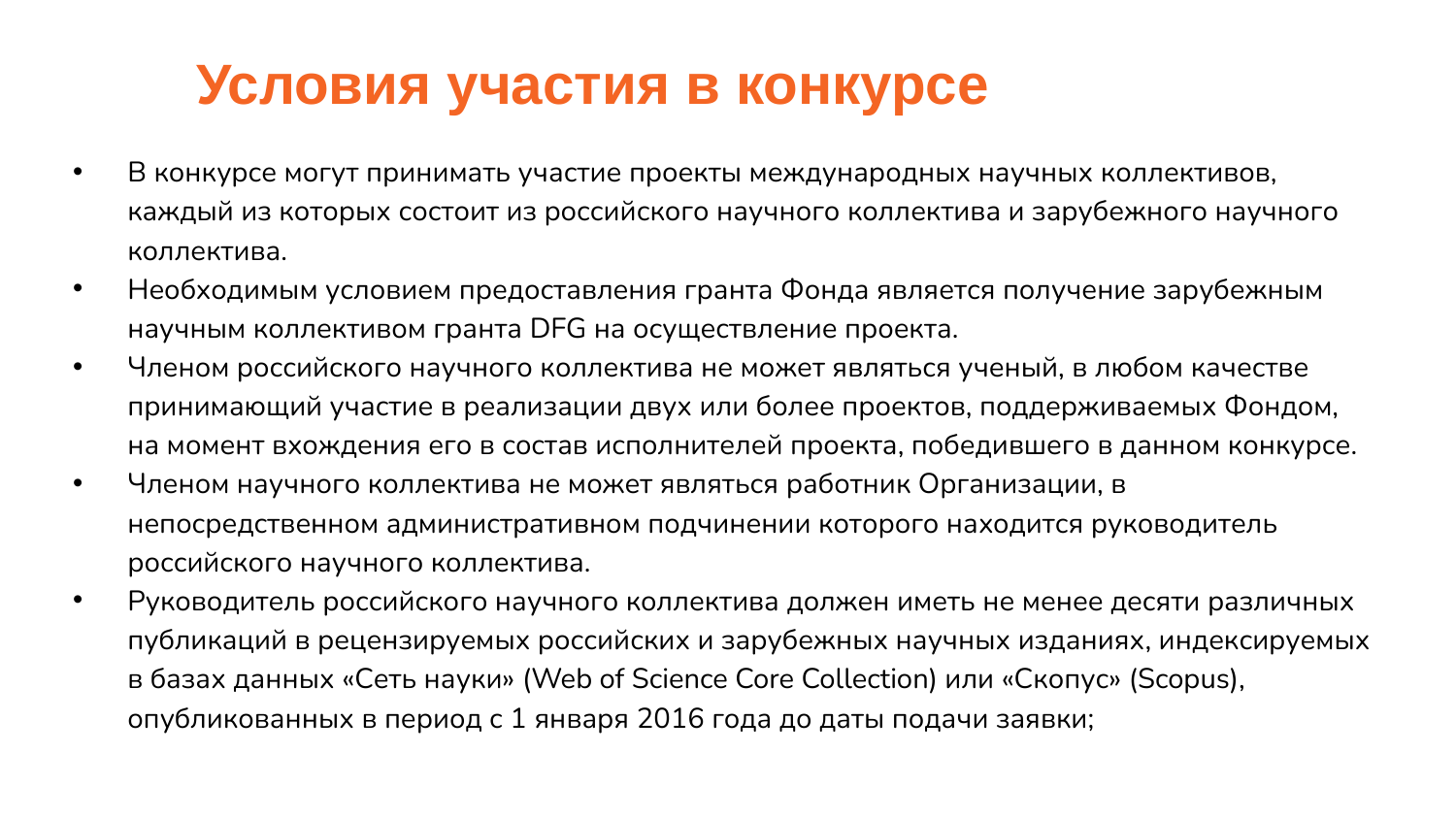

# Условия участия в конкурсе
В конкурсе могут принимать участие проекты международных научных коллективов, каждый из которых состоит из российского научного коллектива и зарубежного научного коллектива.
Необходимым условием предоставления гранта Фонда является получение зарубежным научным коллективом гранта DFG на осуществление проекта.
Членом российского научного коллектива не может являться ученый, в любом качестве принимающий участие в реализации двух или более проектов, поддерживаемых Фондом, на момент вхождения его в состав исполнителей проекта, победившего в данном конкурсе.
Членом научного коллектива не может являться работник Организации, в непосредственном административном подчинении которого находится руководитель российского научного коллектива.
Руководитель российского научного коллектива должен иметь не менее десяти различных публикаций в рецензируемых российских и зарубежных научных изданиях, индексируемых в базах данных «Сеть науки» (Web of Science Core Collection) или «Скопус» (Scopus), опубликованных в период с 1 января 2016 года до даты подачи заявки;